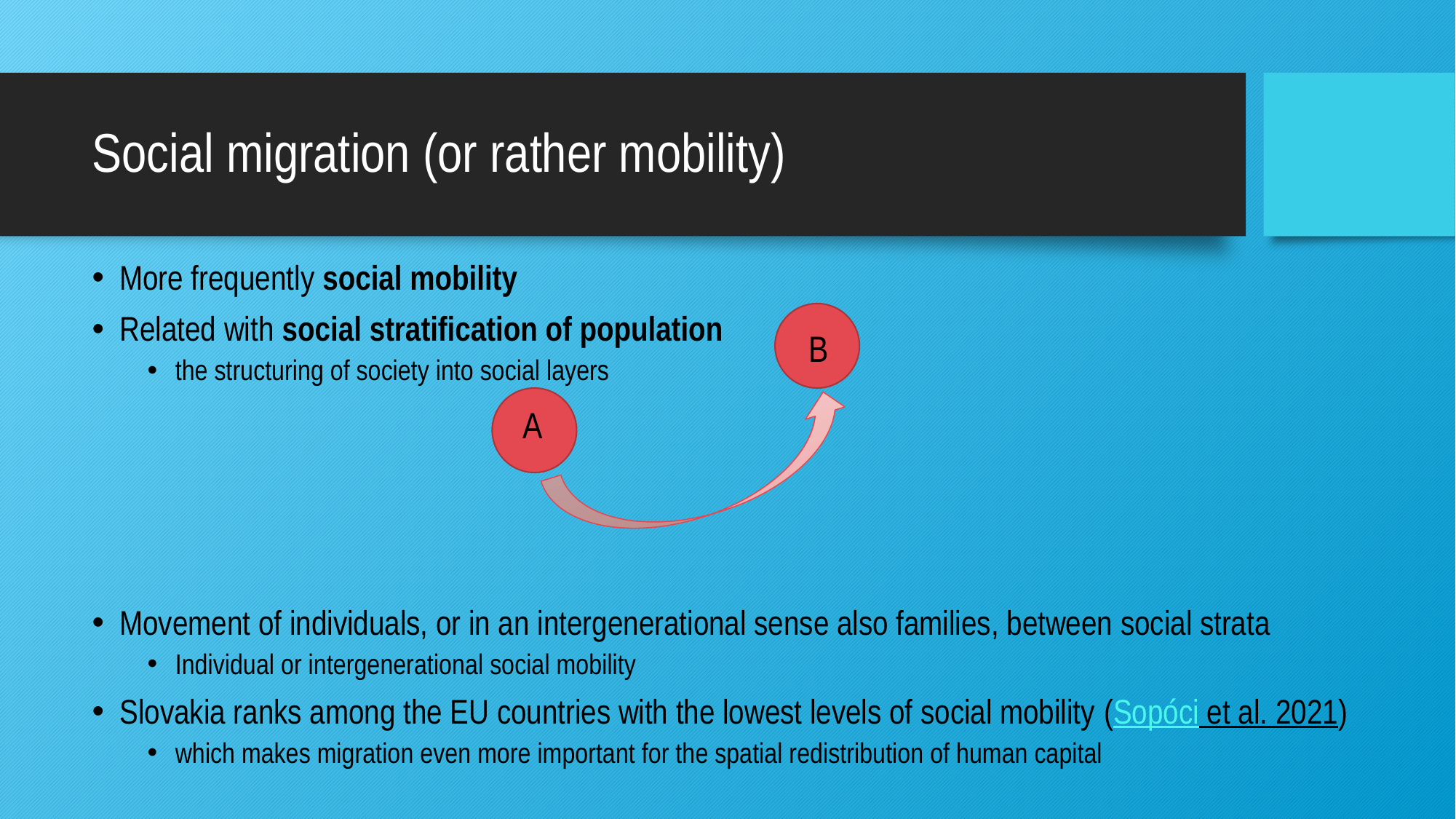

# Social migration (or rather mobility)
More frequently social mobility
Related with social stratification of population
the structuring of society into social layers

Movement of individuals, or in an intergenerational sense also families, between social strata
Individual or intergenerational social mobility
Slovakia ranks among the EU countries with the lowest levels of social mobility (Sopóci et al. 2021)
which makes migration even more important for the spatial redistribution of human capital

B

A